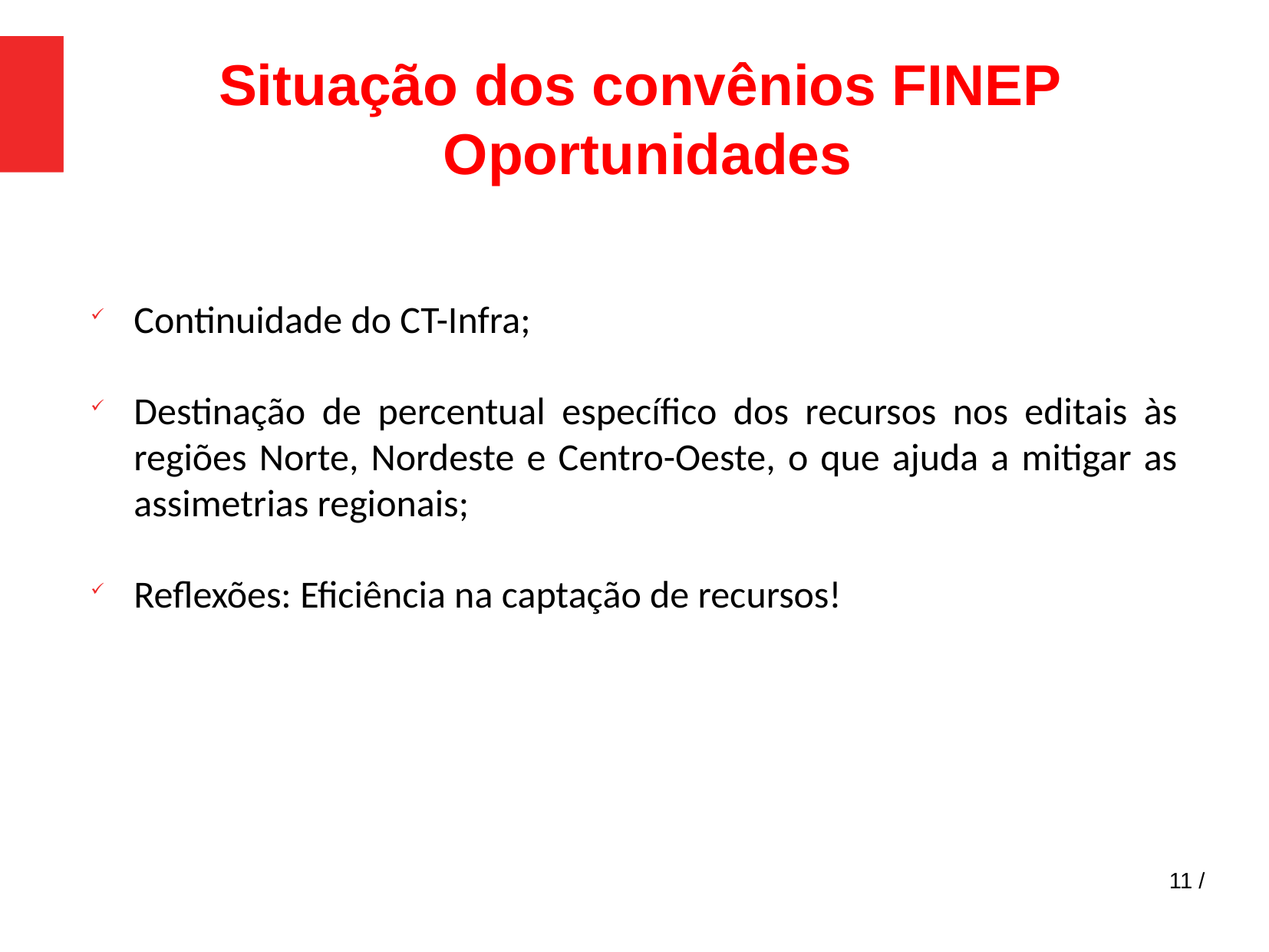

Situação dos convênios FINEP
Oportunidades
Continuidade do CT-Infra;
Destinação de percentual específico dos recursos nos editais às regiões Norte, Nordeste e Centro-Oeste, o que ajuda a mitigar as assimetrias regionais;
Reflexões: Eficiência na captação de recursos!
11 /